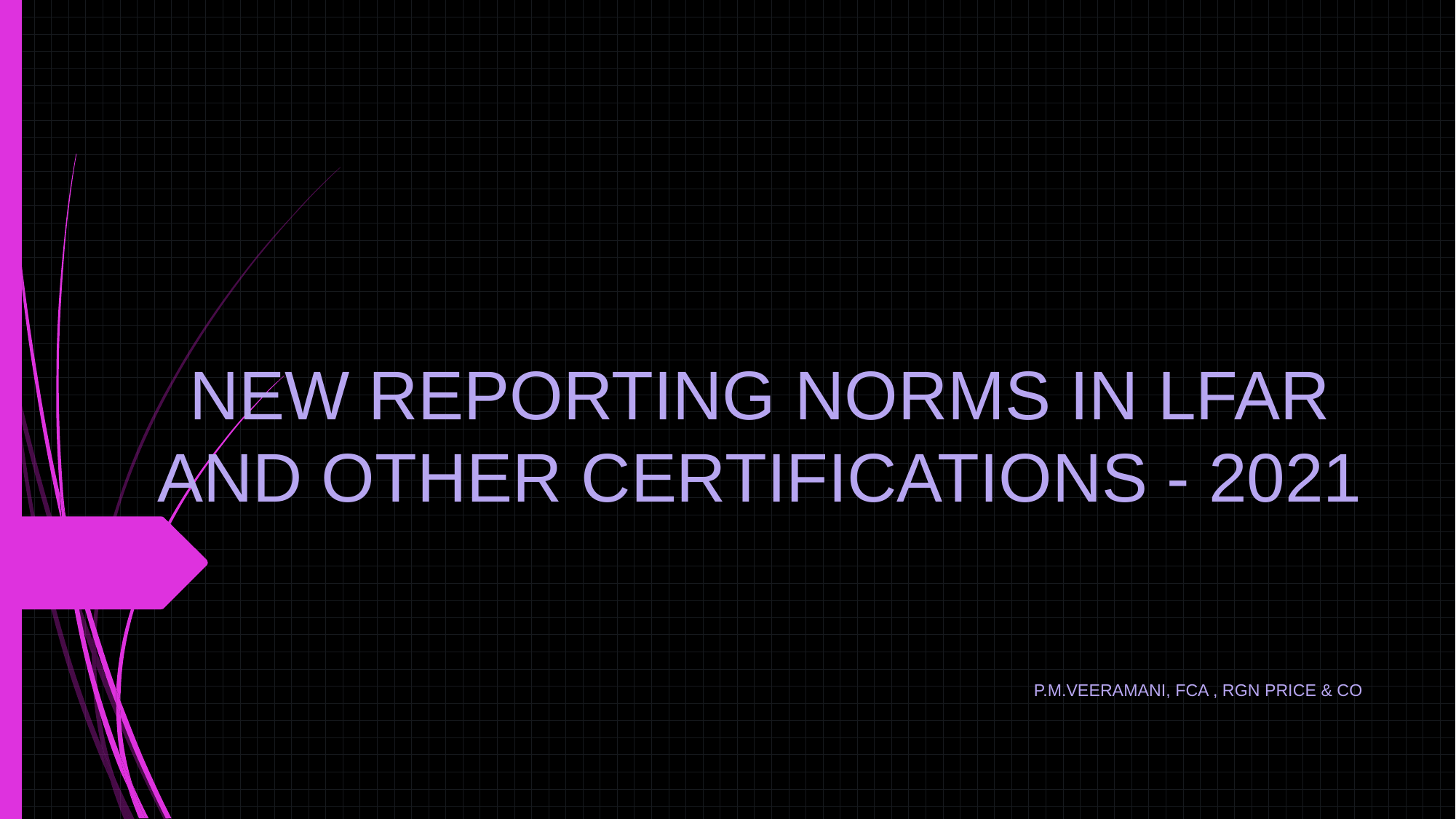

# NEW REPORTING NORMS IN LFAR AND OTHER CERTIFICATIONS - 2021
P.M.VEERAMANI, FCA , RGN PRICE & CO